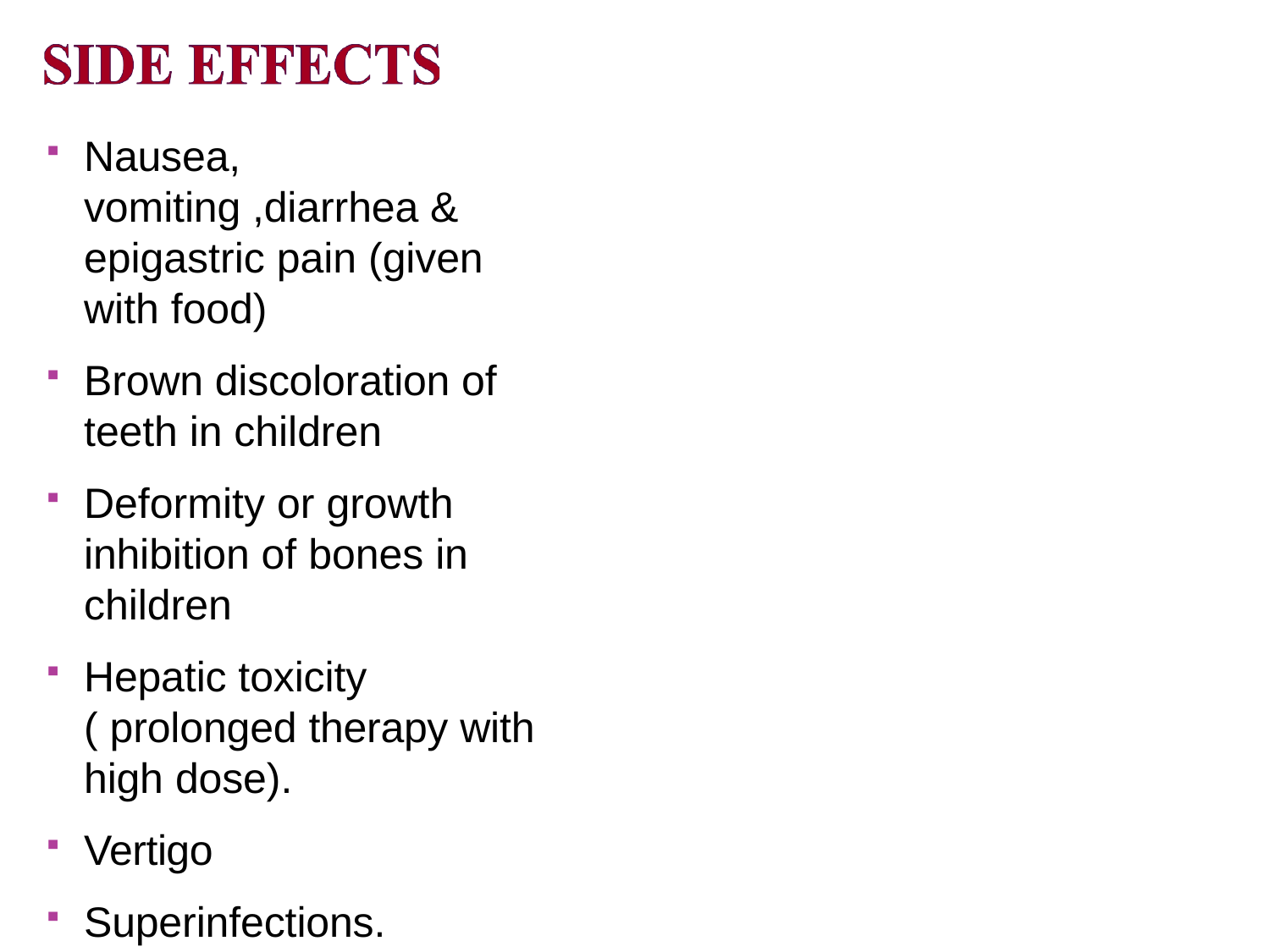

Nausea, vomiting ,diarrhea & epigastric pain (given with food)
Brown discoloration of teeth in children
Deformity or growth inhibition of bones in children
Hepatic toxicity ( prolonged therapy with high dose).
Vertigo
Superinfections.